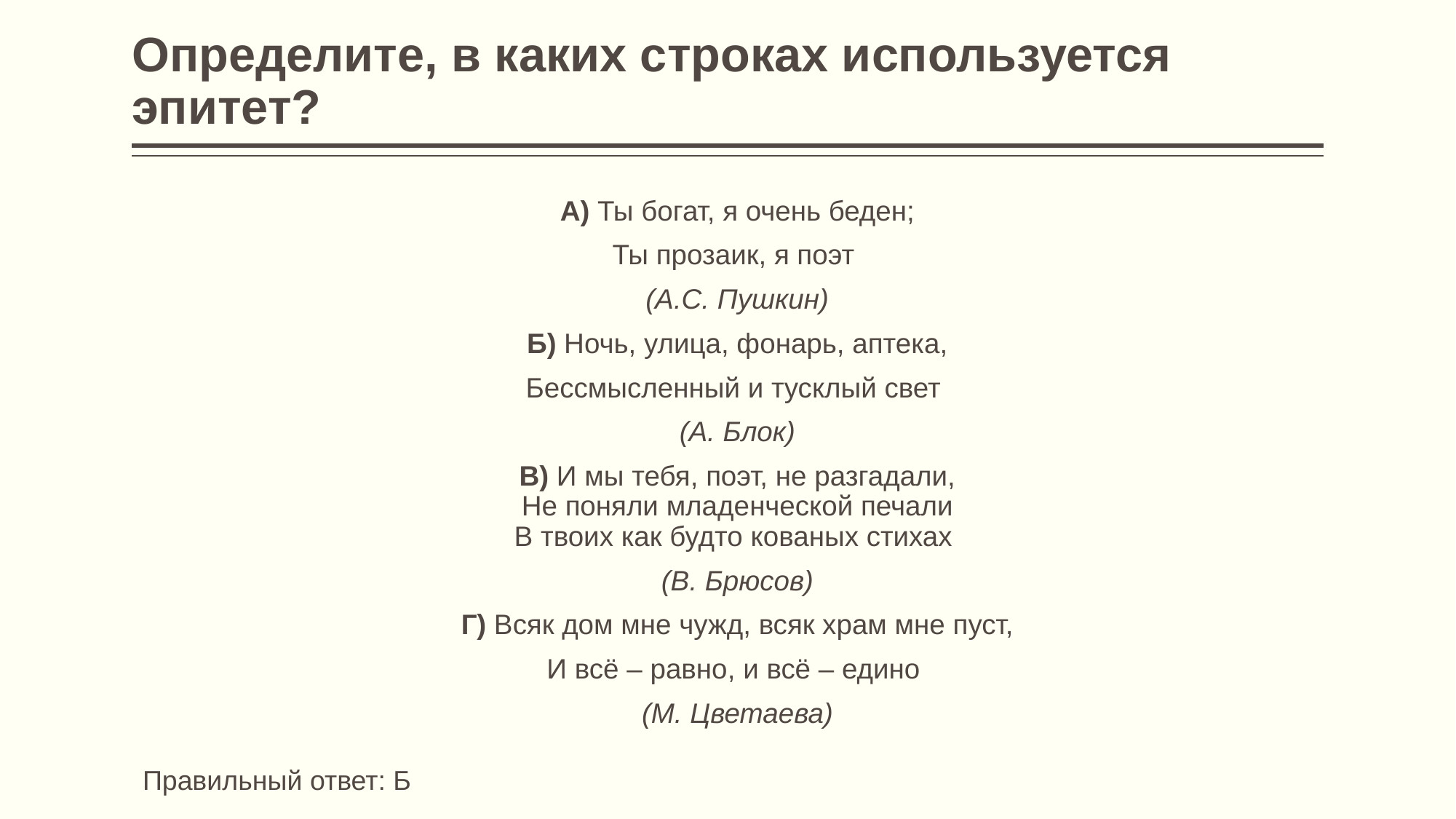

# Определите, в каких строках используется эпитет?
А) Ты богат, я очень беден;
Ты прозаик, я поэт
(А.С. Пушкин)
Б) Ночь, улица, фонарь, аптека,
Бессмысленный и тусклый свет
(А. Блок)
В) И мы тебя, поэт, не разгадали,
Не поняли младенческой печали
В твоих как будто кованых стихах
(В. Брюсов)
Г) Всяк дом мне чужд, всяк храм мне пуст,
И всё – равно, и всё – едино
(М. Цветаева)

Правильный ответ: Б